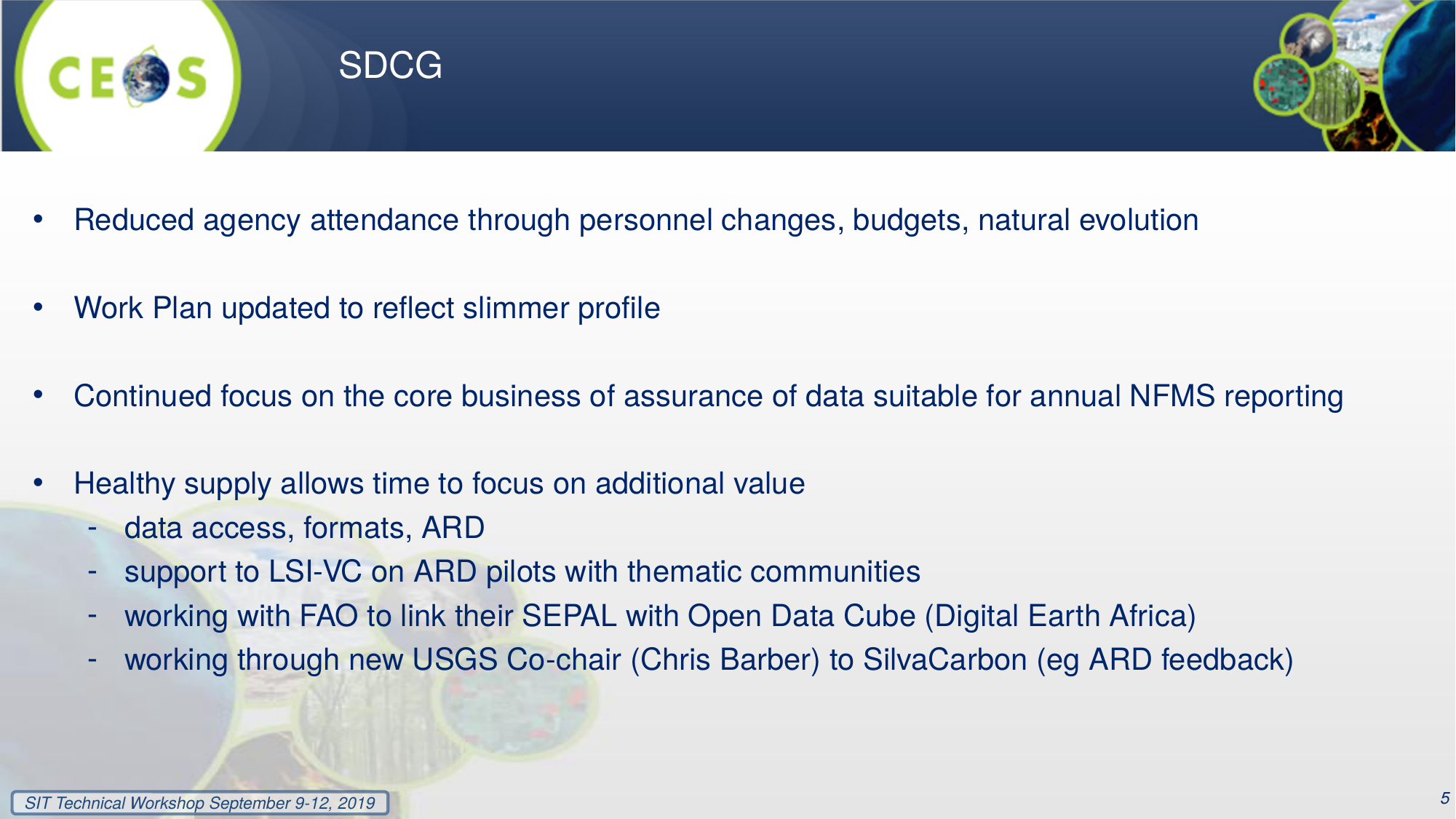

SDCG

Reduced agency attendance through personnel changes, budgets, natural evolution

Work Plan updated to reflect slimmer profile

Continued focus on the core business of assurance of data suitable for annual NFMS reporting

Healthy supply allows time to focus on additional value
data access, formats, ARD
support to LSI-VC on ARD pilots with thematic communities
working with FAO to link their SEPAL with Open Data Cube (Digital Earth Africa)
working through new USGS Co-chair (Chris Barber) to SilvaCarbon (eg ARD feedback)

5